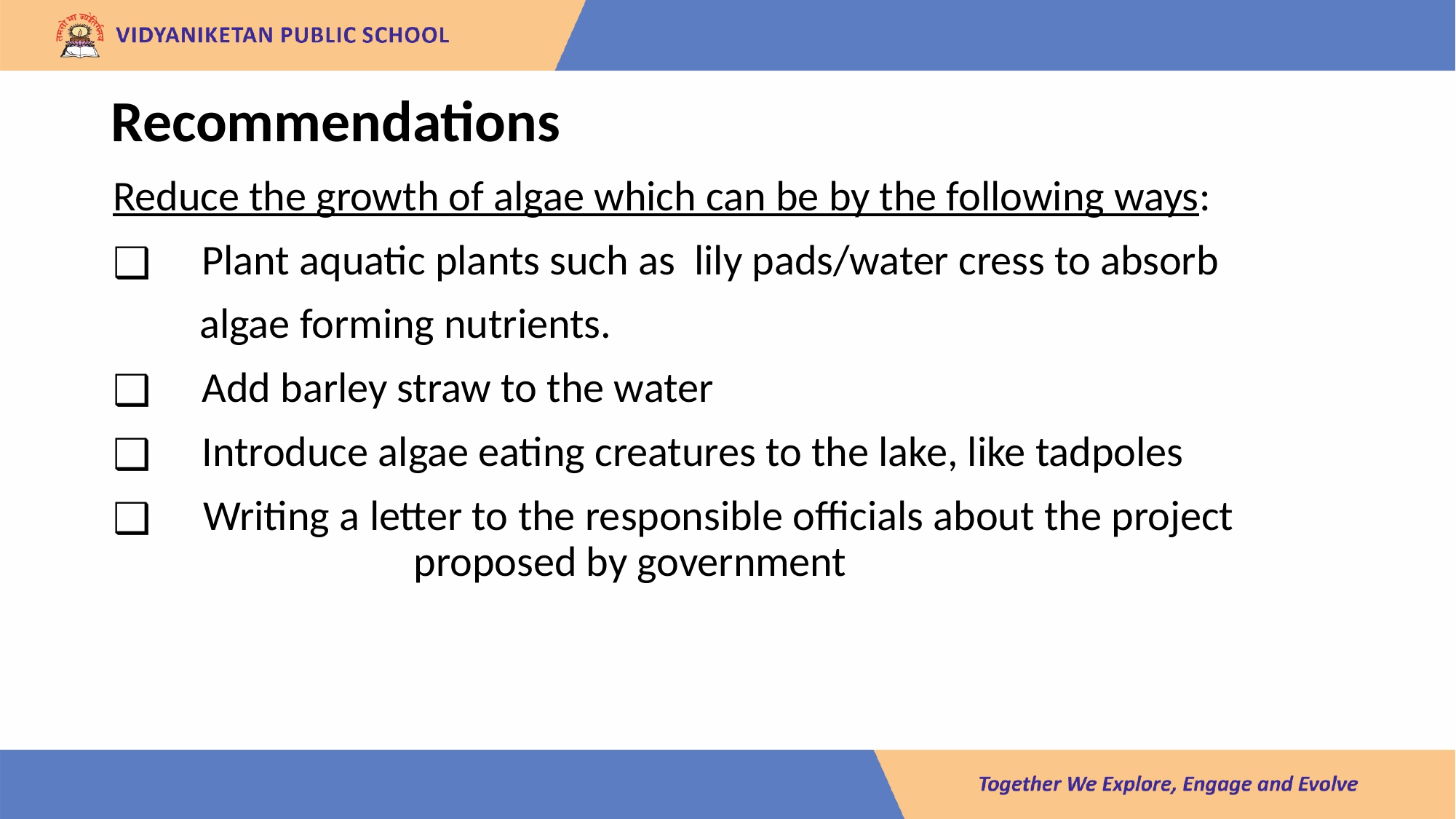

# Recommendations
Reduce the growth of algae which can be by the following ways:
     Plant aquatic plants such as  lily pads/water cress to absorb
         algae forming nutrients.
     Add barley straw to the water
     Introduce algae eating creatures to the lake, like tadpoles
     Writing a letter to the responsible officials about the project                                      proposed by government